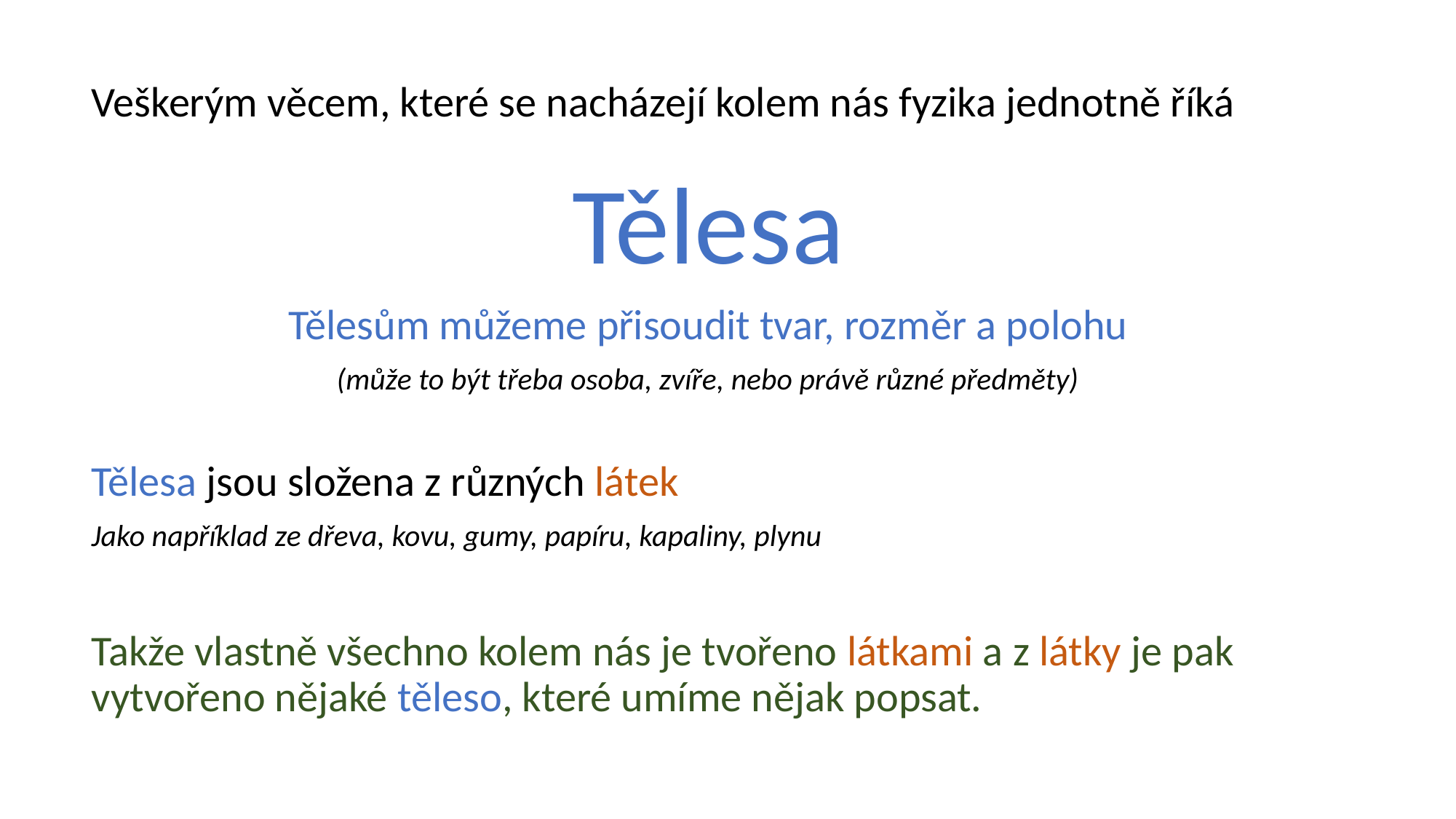

Veškerým věcem, které se nacházejí kolem nás fyzika jednotně říká

Tělesa
Tělesům můžeme přisoudit tvar, rozměr a polohu
(může to být třeba osoba, zvíře, nebo právě různé předměty)

Tělesa jsou složena z různých látek
Jako například ze dřeva, kovu, gumy, papíru, kapaliny, plynu

Takže vlastně všechno kolem nás je tvořeno látkami a z látky je pak vytvořeno nějaké těleso, které umíme nějak popsat.